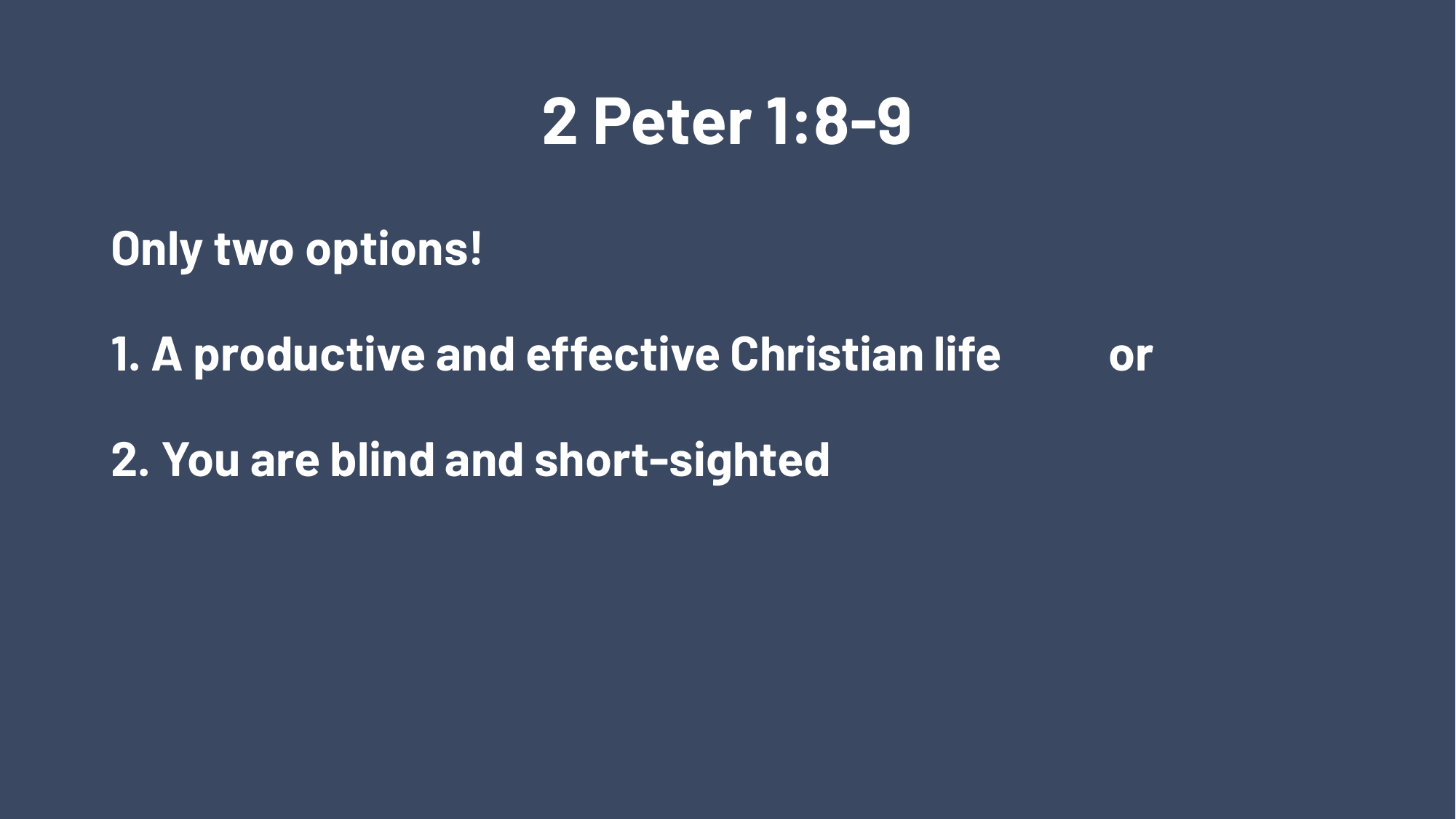

# 2 Peter 1:8-9
Only two options!

1. A productive and effective Christian life           or

2. You are blind and short-sighted